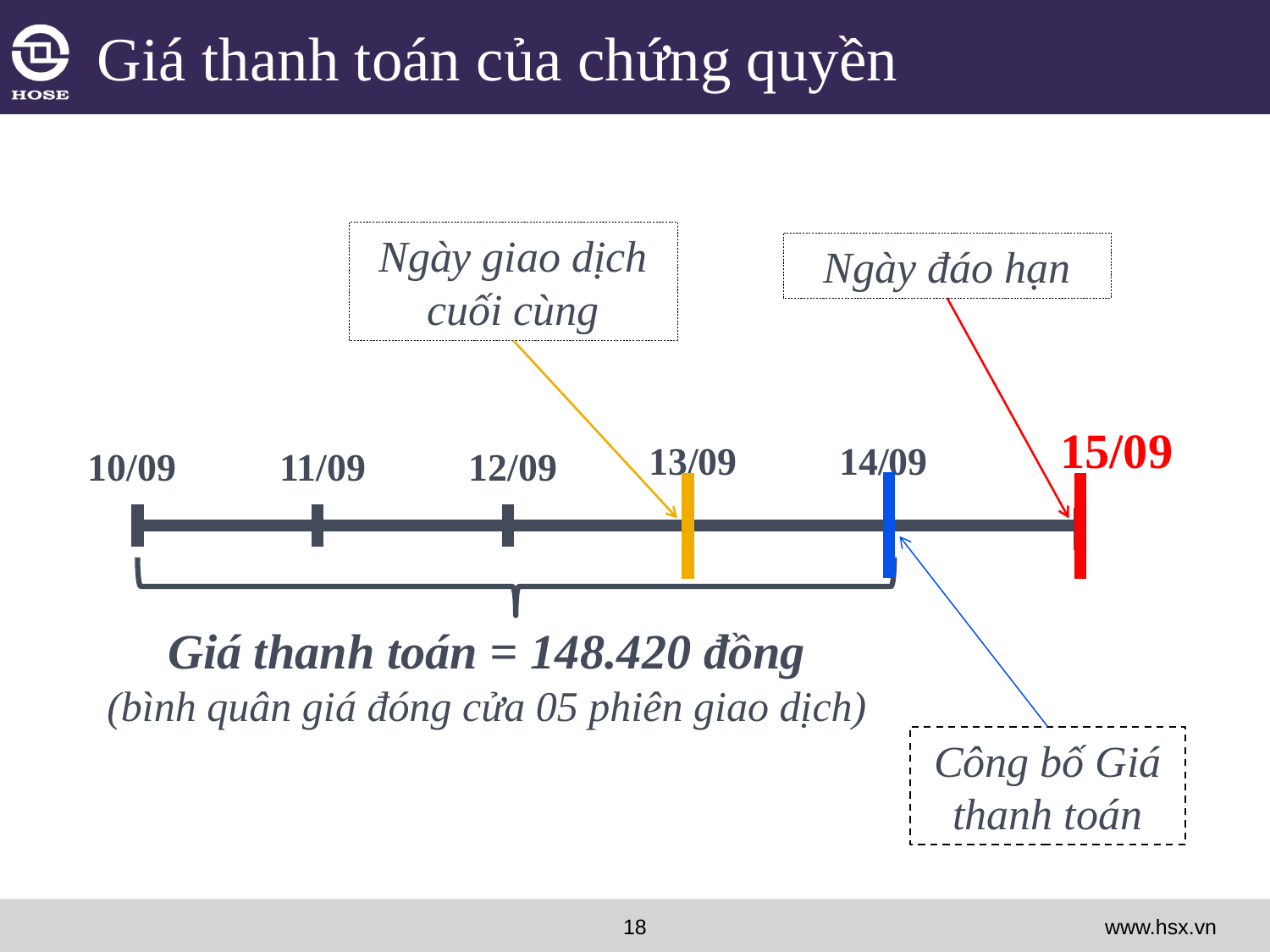

# Giá thanh toán của chứng quyền

Ngày giao dịch cuối cùng
Ngày đáo hạn
15/09
13/09
14/09
10/09
11/09
12/09
Giá thanh toán = 148.420 đồng
(bình quân giá đóng cửa 05 phiên giao dịch)
Công bố Giá thanh toán
www.hsx.vn
18